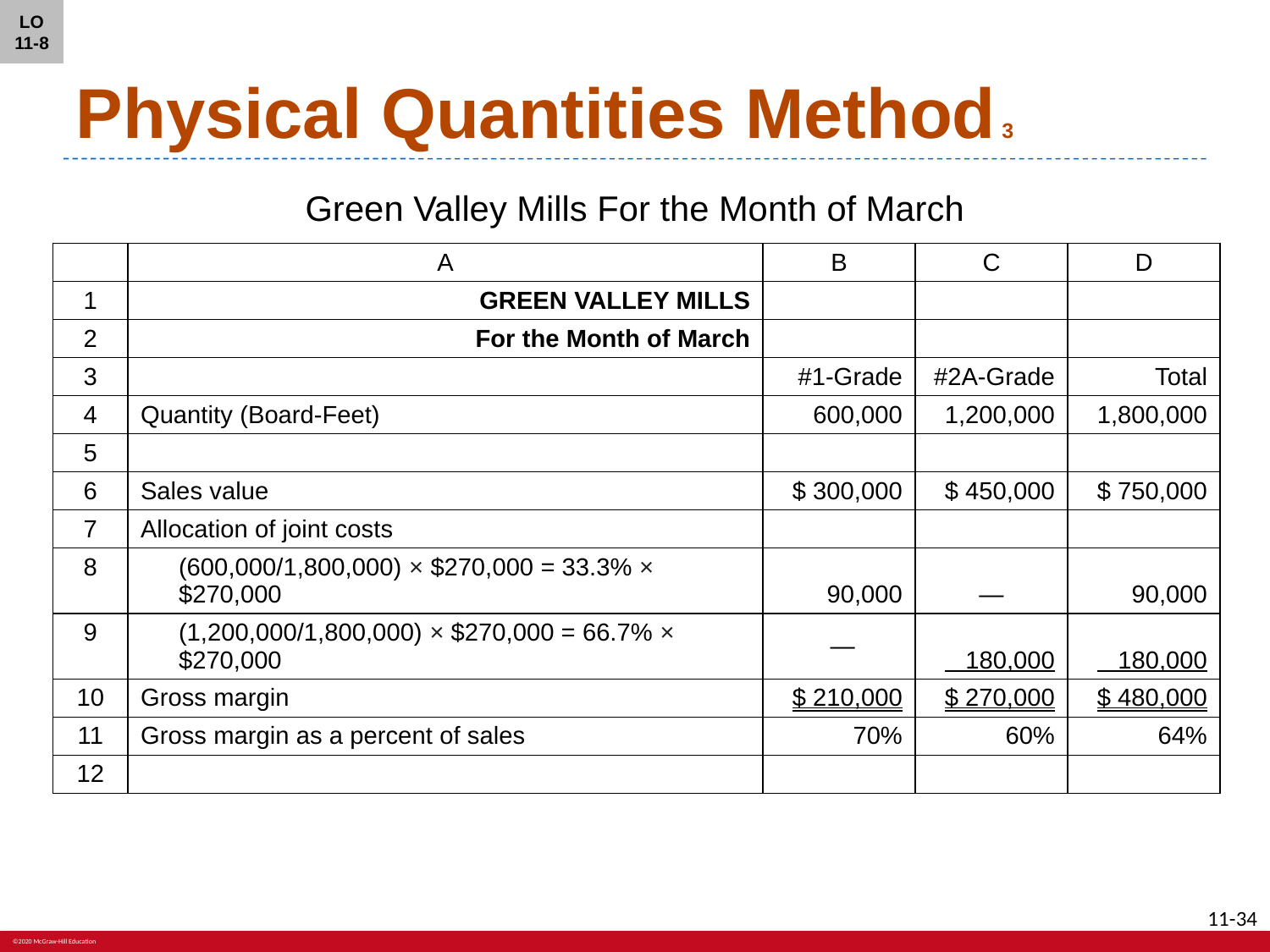

LO 11-8
# Physical Quantities Method 3
Green Valley Mills For the Month of March
|  | A | B | C | D |
| --- | --- | --- | --- | --- |
| 1 | GREEN VALLEY MILLS |  |  |  |
| 2 | For the Month of March |  |  |  |
| 3 |  | #1-Grade | #2A-Grade | Total |
| 4 | Quantity (Board-Feet) | 600,000 | 1,200,000 | 1,800,000 |
| 5 |  |  |  |  |
| 6 | Sales value | $ 300,000 | $ 450,000 | $ 750,000 |
| 7 | Allocation of joint costs |  |  |  |
| 8 | (600,000/1,800,000) × $270,000 = 33.3% × $270,000 | 90,000 | — | 90,000 |
| 9 | (1,200,000/1,800,000) × $270,000 = 66.7% × $270,000 | — | 180,000 | 180,000 |
| 10 | Gross margin | $ 210,000 | $ 270,000 | $ 480,000 |
| 11 | Gross margin as a percent of sales | 70% | 60% | 64% |
| 12 |  |  |  |  |